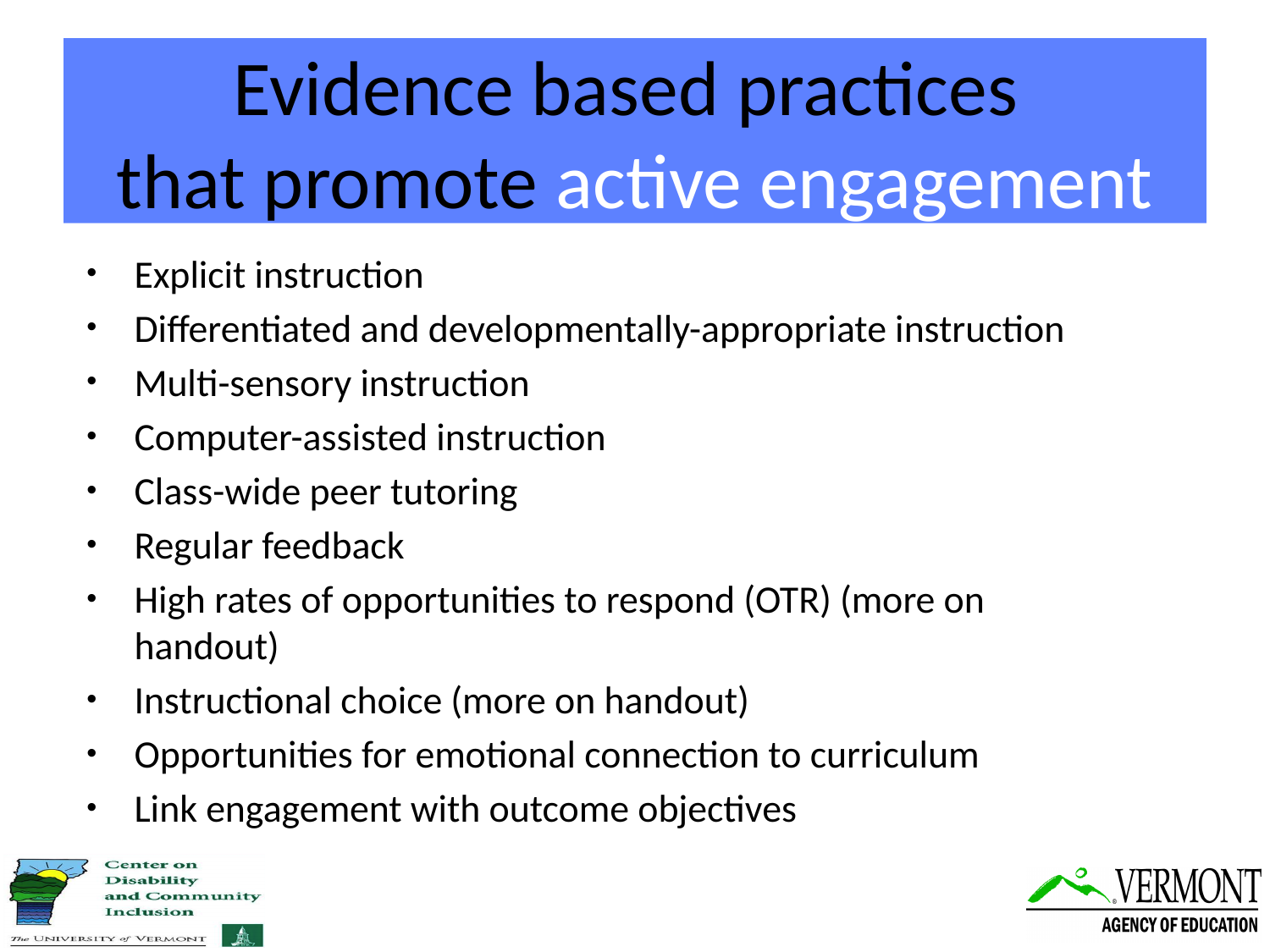

# Evidence based practices that promote active engagement
Explicit instruction
Differentiated and developmentally-appropriate instruction
Multi-sensory instruction
Computer-assisted instruction
Class-wide peer tutoring
Regular feedback
High rates of opportunities to respond (OTR) (more on handout)
Instructional choice (more on handout)
Opportunities for emotional connection to curriculum
Link engagement with outcome objectives